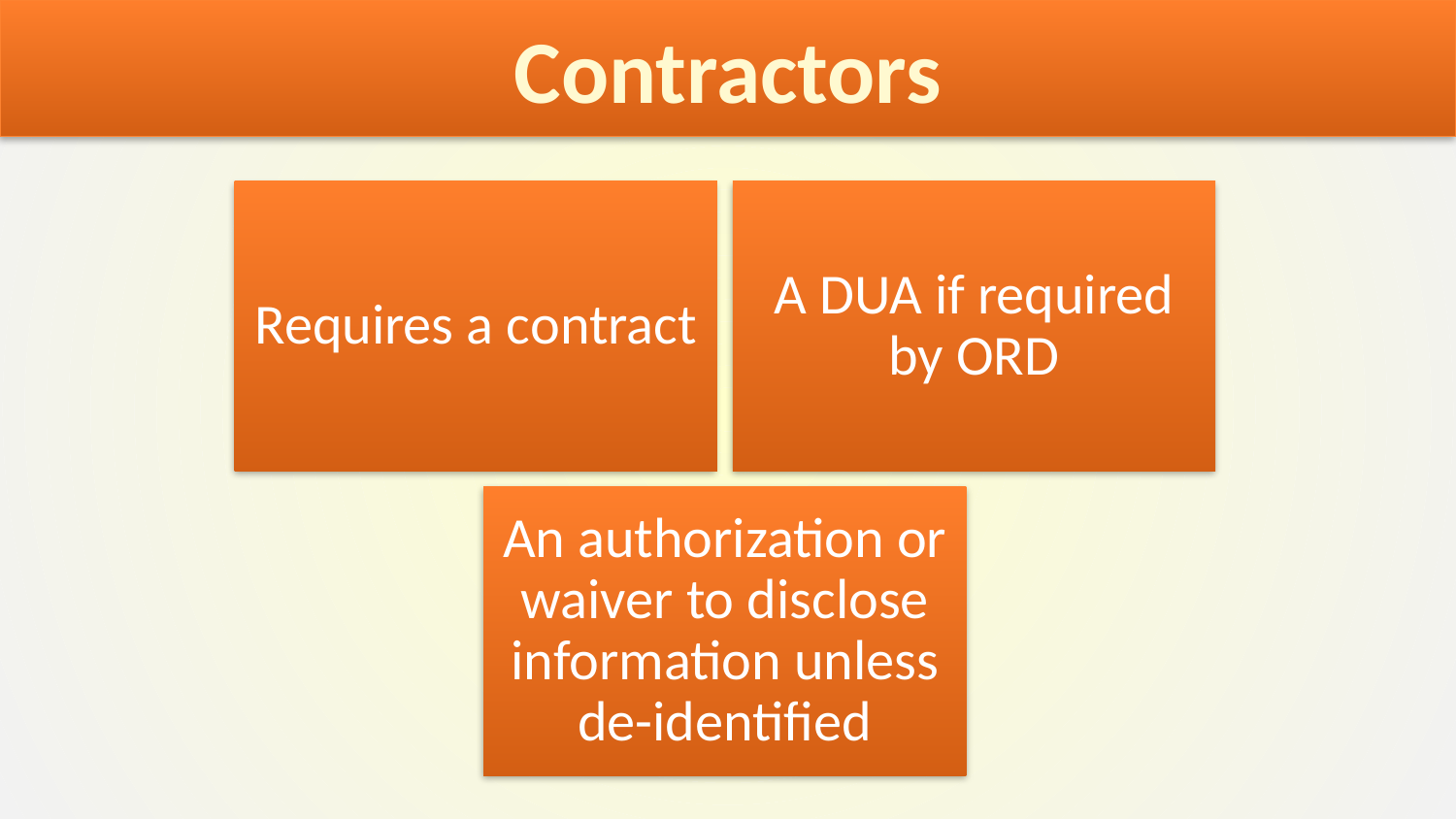

# Contractors
Requires a contract
A DUA if required by ORD
An authorization or waiver to disclose information unless de-identified